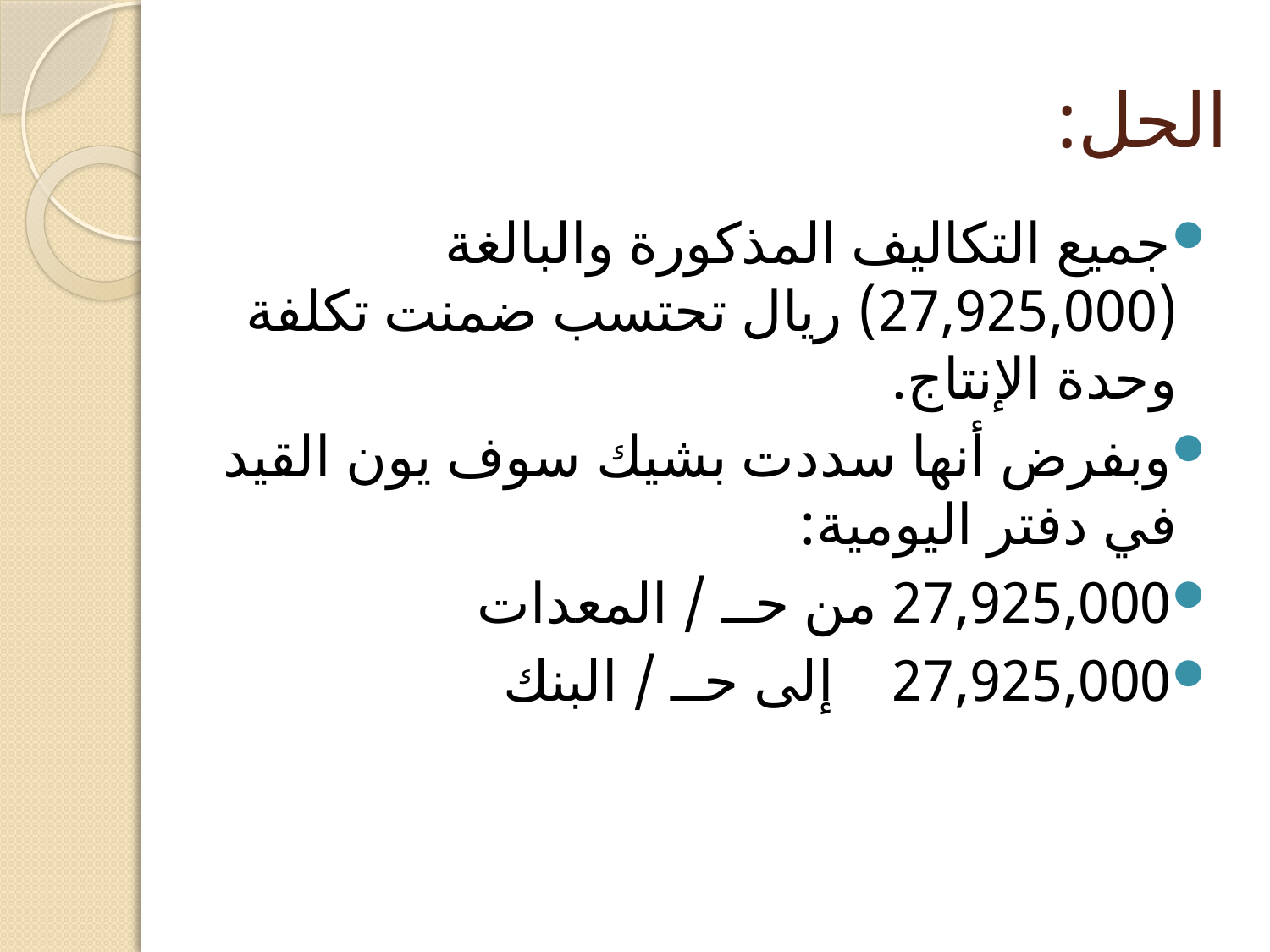

# الحل:
جميع التكاليف المذكورة والبالغة (27,925,000) ريال تحتسب ضمنت تكلفة وحدة الإنتاج.
وبفرض أنها سددت بشيك سوف يون القيد في دفتر اليومية:
27,925,000 من حــ / المعدات
27,925,000    إلى حــ / البنك